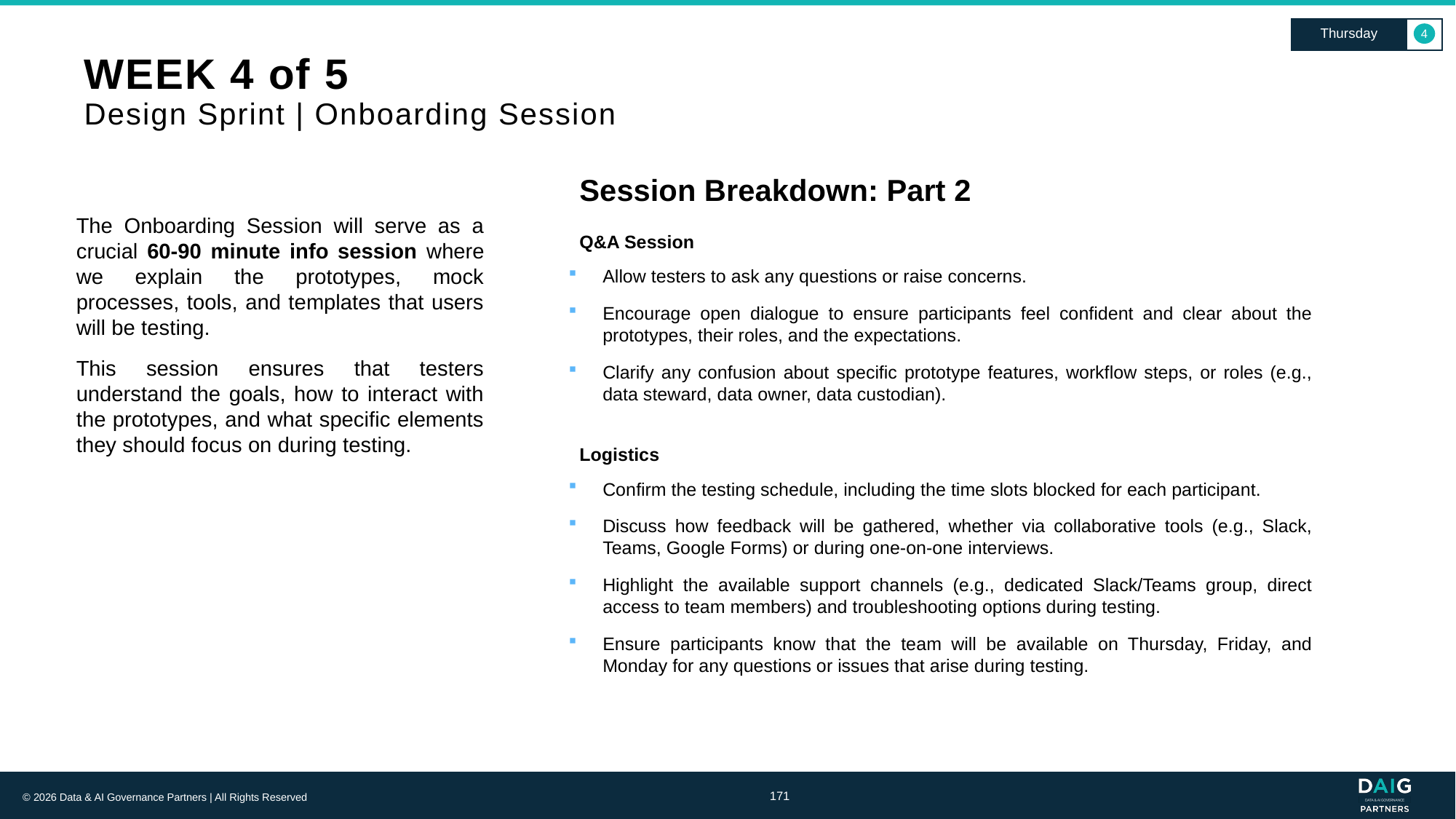

Thursday

4
# WEEK 4 of 5 Design Sprint | Onboarding Session
Session Breakdown: Part 2
The Onboarding Session will serve as a crucial 60-90 minute info session where we explain the prototypes, mock processes, tools, and templates that users will be testing.
This session ensures that testers understand the goals, how to interact with the prototypes, and what specific elements they should focus on during testing.
Q&A Session
Allow testers to ask any questions or raise concerns.
Encourage open dialogue to ensure participants feel confident and clear about the prototypes, their roles, and the expectations.
Clarify any confusion about specific prototype features, workflow steps, or roles (e.g., data steward, data owner, data custodian).
Logistics
Confirm the testing schedule, including the time slots blocked for each participant.
Discuss how feedback will be gathered, whether via collaborative tools (e.g., Slack, Teams, Google Forms) or during one-on-one interviews.
Highlight the available support channels (e.g., dedicated Slack/Teams group, direct access to team members) and troubleshooting options during testing.
Ensure participants know that the team will be available on Thursday, Friday, and Monday for any questions or issues that arise during testing.
171
© 2026 Data & AI Governance Partners | All Rights Reserved